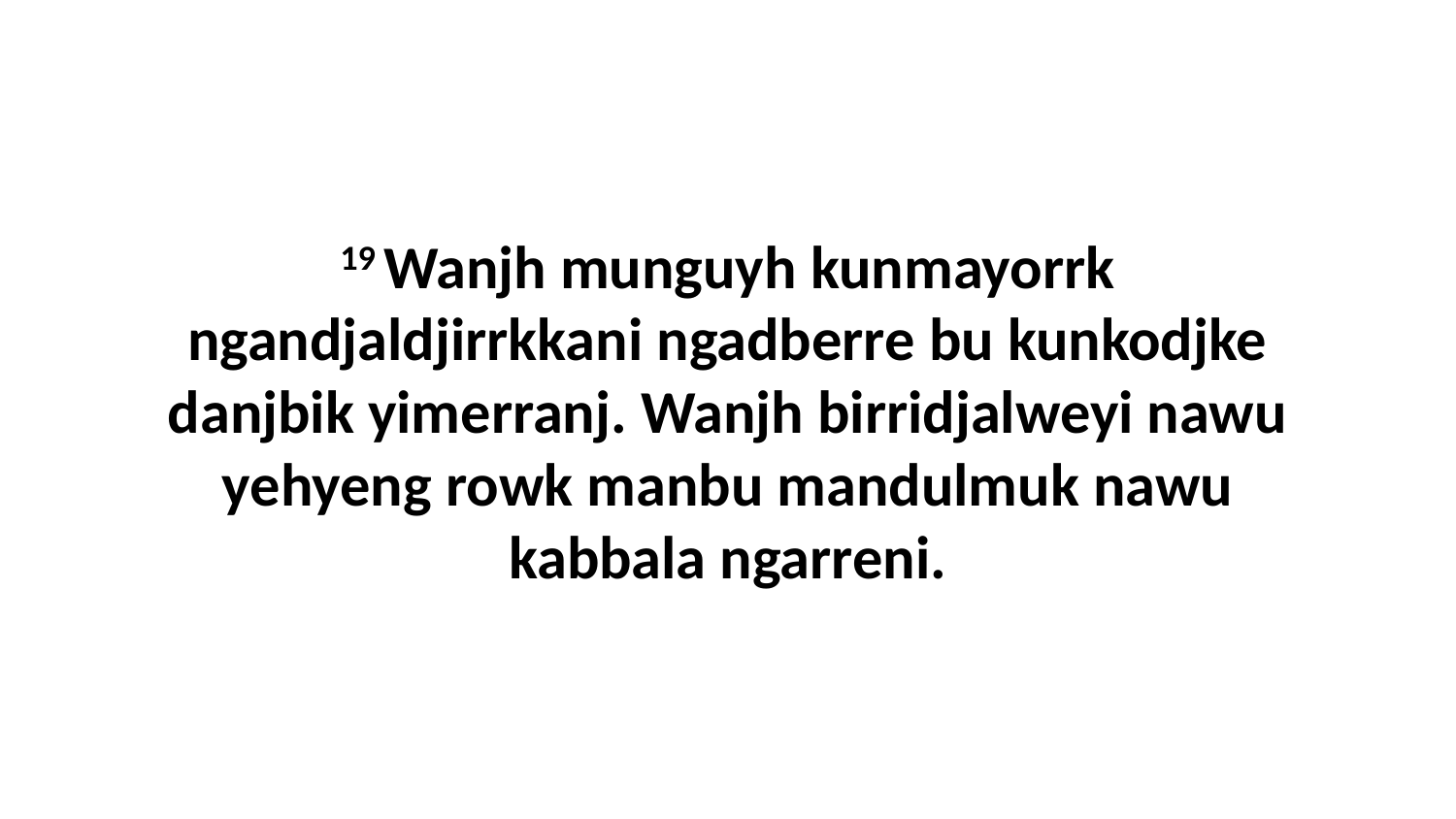

19 Wanjh munguyh kunmayorrk ngandjaldjirrkkani ngadberre bu kunkodjke danjbik yimerranj. Wanjh birridjalweyi nawu yehyeng rowk manbu mandulmuk nawu kabbala ngarreni.